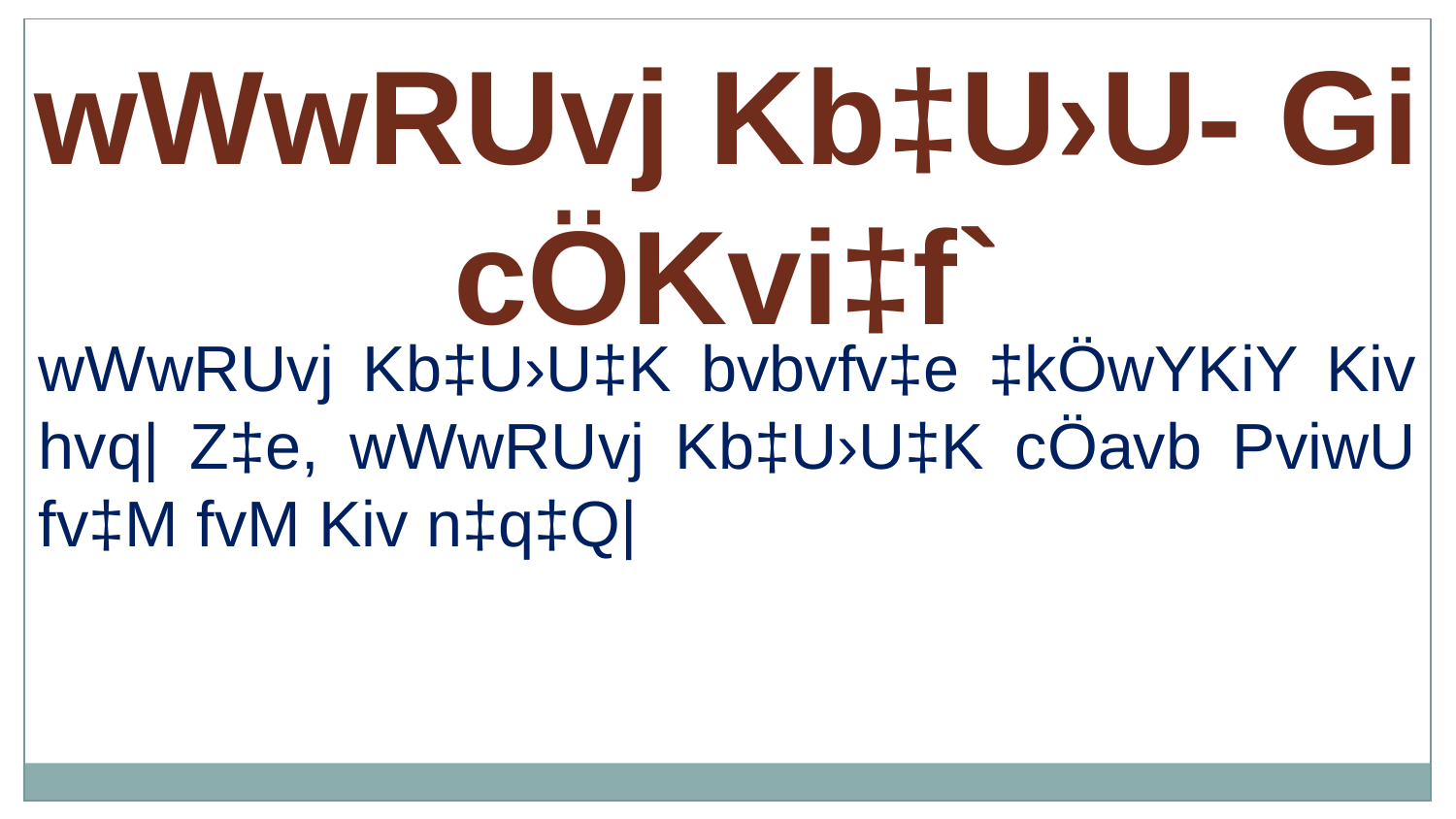

wWwRUvj Kb‡U›U- Gi cÖKvi‡f`
wWwRUvj Kb‡U›U‡K bvbvfv‡e ‡kÖwYKiY Kiv hvq| Z‡e, wWwRUvj Kb‡U›U‡K cÖavb PviwU fv‡M fvM Kiv n‡q‡Q|